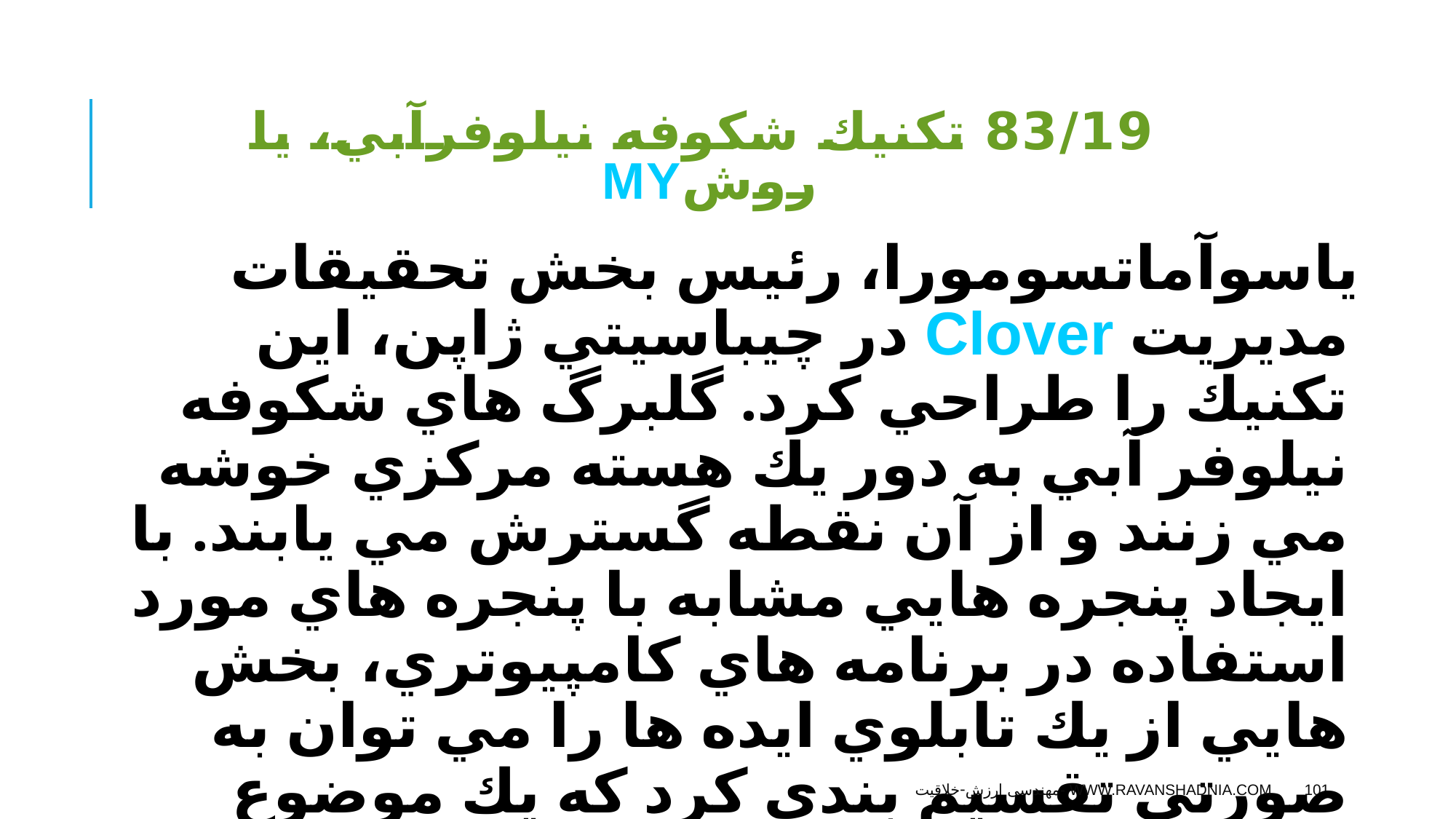

# 83/19 تكنيك شكوفه نيلوفرآبي، يا روشMY
ياسوآماتسومورا، رئيس بخش تحقيقات مديريت Clover در چيباسيتي ژاپن، اين تكنيك را طراحي كرد. گلبرگ هاي شكوفه نيلوفر آبي به دور يك هسته مركزي خوشه مي زنند و از آن نقطه گسترش مي يابند. با ايجاد پنجره هايي مشابه با پنجره هاي مورد استفاده در برنامه هاي كامپيوتري، بخش هايي از يك تابلوي ايده ها را مي توان به صورتي تقسيم بندي كرد كه يك موضوع اصلي براي استخراج ايده ها در پنجره ها را تشكيل مي دهد.
مهندسی ارزش-خلاقیت- www.ravanshadnia.com
101